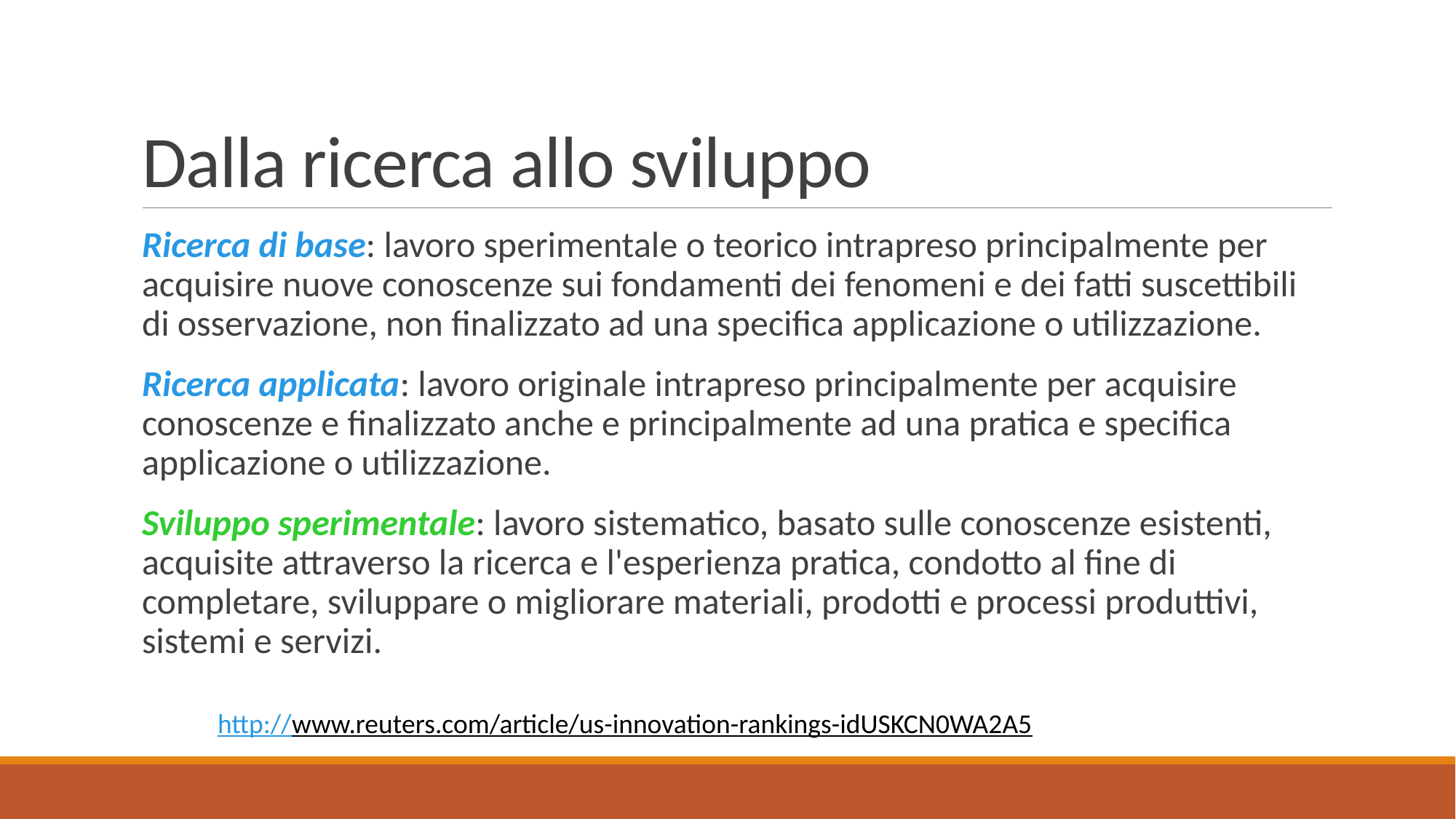

# Dalla ricerca allo sviluppo
Ricerca di base: lavoro sperimentale o teorico intrapreso principalmente per acquisire nuove conoscenze sui fondamenti dei fenomeni e dei fatti suscettibili di osservazione, non finalizzato ad una specifica applicazione o utilizzazione.
Ricerca applicata: lavoro originale intrapreso principalmente per acquisire conoscenze e finalizzato anche e principalmente ad una pratica e specifica applicazione o utilizzazione.
Sviluppo sperimentale: lavoro sistematico, basato sulle conoscenze esistenti, acquisite attraverso la ricerca e l'esperienza pratica, condotto al fine di completare, sviluppare o migliorare materiali, prodotti e processi produttivi, sistemi e servizi.

http://www.reuters.com/article/us-innovation-rankings-idUSKCN0WA2A5